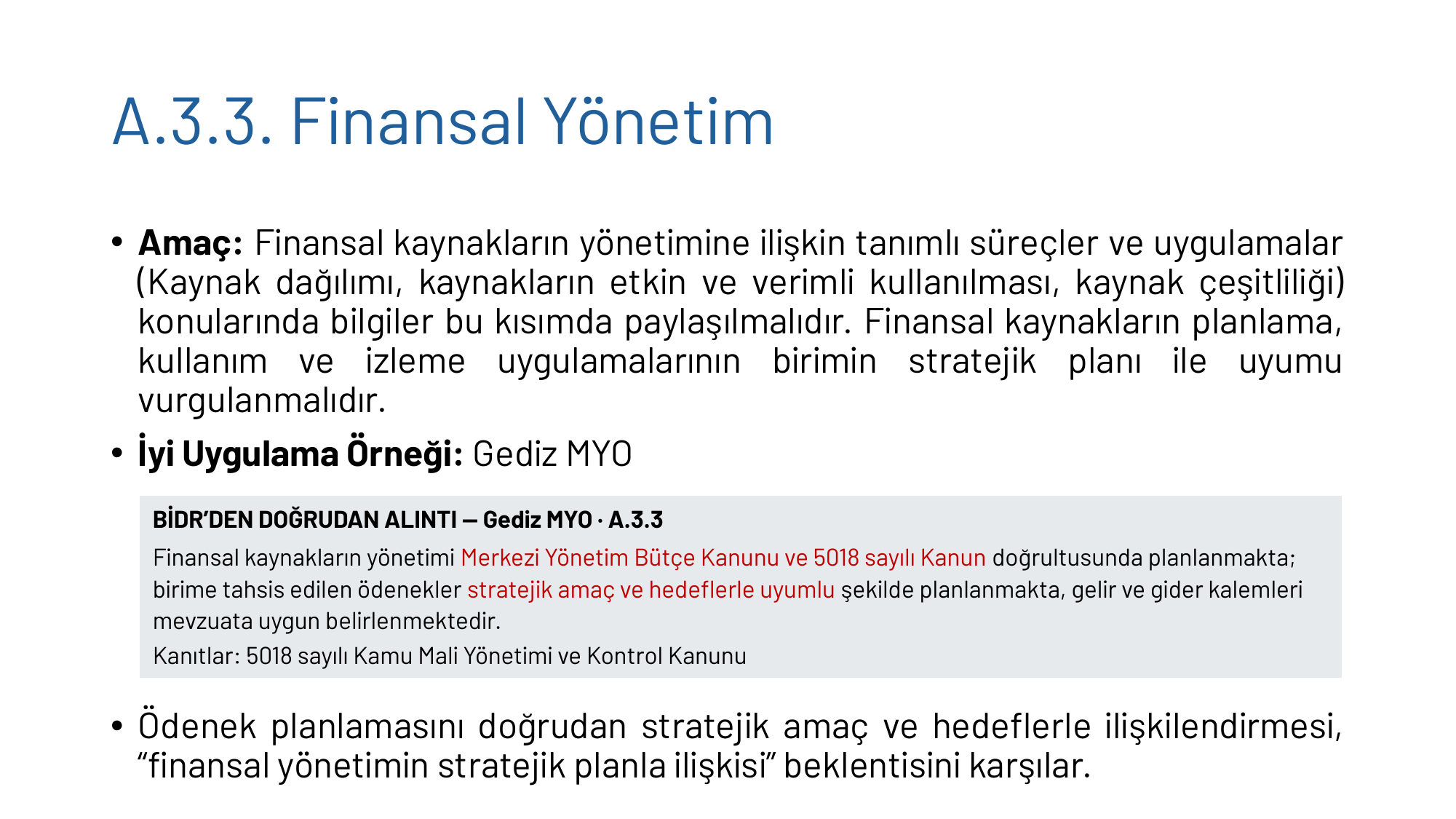

# A.3.3. Finansal Yönetim
Amaç: Finansal kaynakların yönetimine ilişkin tanımlı süreçler ve uygulamalar (Kaynak dağılımı, kaynakların etkin ve verimli kullanılması, kaynak çeşitliliği) konularında bilgiler bu kısımda paylaşılmalıdır. Finansal kaynakların planlama, kullanım ve izleme uygulamalarının birimin stratejik planı ile uyumu vurgulanmalıdır.
İyi Uygulama Örneği: Gediz MYO

Ödenek planlamasını doğrudan stratejik amaç ve hedeflerle ilişkilendirmesi, “finansal yönetimin stratejik planla ilişkisi” beklentisini karşılar.

| BİDR’DEN DOĞRUDAN ALINTI — Gediz MYO · A.3.3 Finansal kaynakların yönetimi Merkezi Yönetim Bütçe Kanunu ve 5018 sayılı Kanun doğrultusunda planlanmakta; birime tahsis edilen ödenekler stratejik amaç ve hedeflerle uyumlu şekilde planlanmakta, gelir ve gider kalemleri mevzuata uygun belirlenmektedir. Kanıtlar: 5018 sayılı Kamu Mali Yönetimi ve Kontrol Kanunu |
| --- |